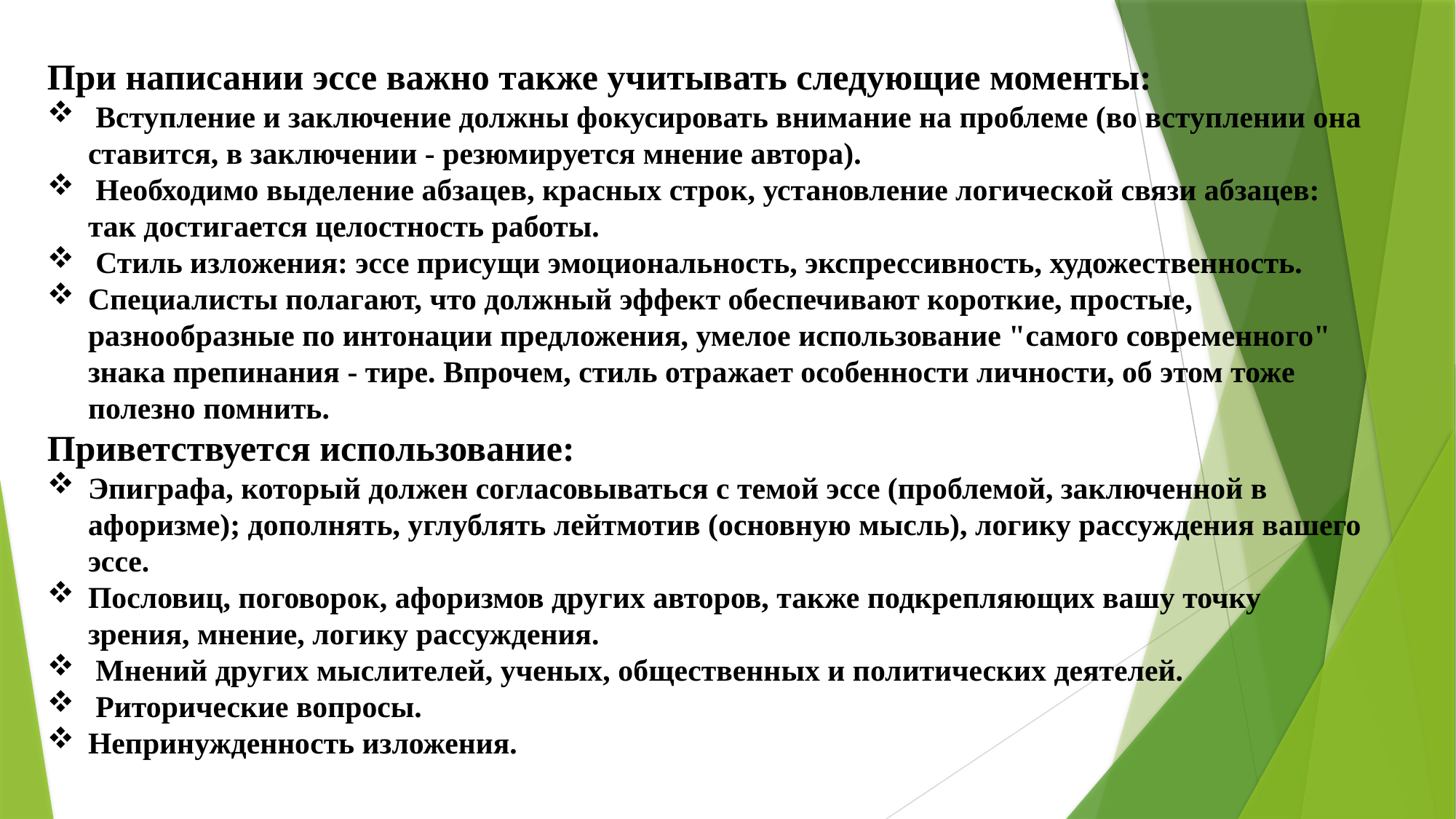

При написании эссе важно также учитывать следующие моменты:
 Вступление и заключение должны фокусировать внимание на проблеме (во вступлении она ставится, в заключении - резюмируется мнение автора).
 Необходимо выделение абзацев, красных строк, установление логической связи абзацев: так достигается целостность работы.
 Стиль изложения: эссе присущи эмоциональность, экспрессивность, художественность.
Специалисты полагают, что должный эффект обеспечивают короткие, простые, разнообразные по интонации предложения, умелое использование "самого современного" знака препинания - тире. Впрочем, стиль отражает особенности личности, об этом тоже полезно помнить.
Приветствуется использование:
Эпиграфа, который должен согласовываться с темой эссе (проблемой, заключенной в афоризме); дополнять, углублять лейтмотив (основную мысль), логику рассуждения вашего эссе.
Пословиц, поговорок, афоризмов других авторов, также подкрепляющих вашу точку зрения, мнение, логику рассуждения.
 Мнений других мыслителей, ученых, общественных и политических деятелей.
 Риторические вопросы.
Непринужденность изложения.